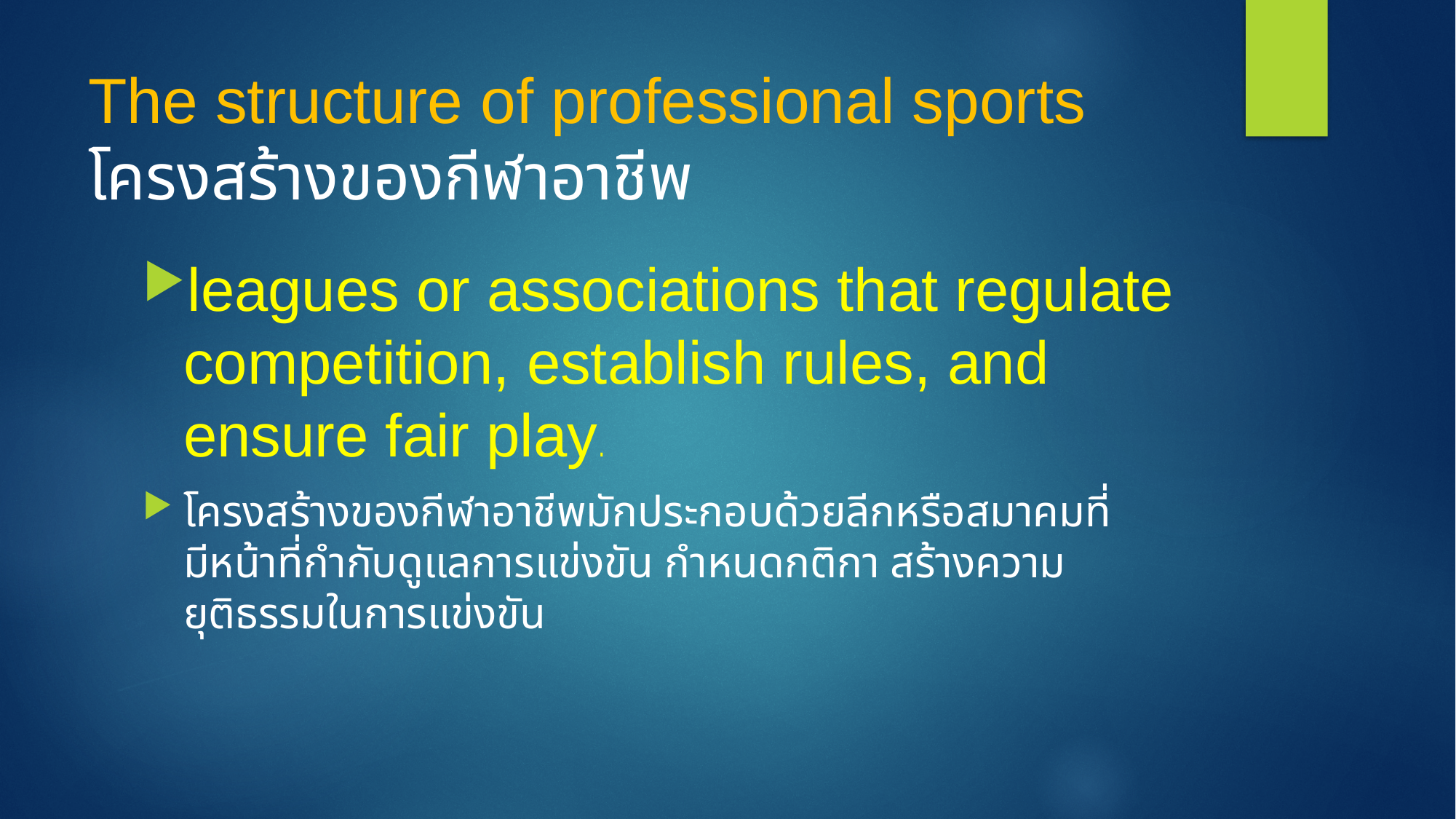

# The structure of professional sports โครงสร้างของกีฬาอาชีพ
leagues or associations that regulate competition, establish rules, and ensure fair play.
โครงสร้างของกีฬาอาชีพมักประกอบด้วยลีกหรือสมาคมที่มีหน้าที่กำกับดูแลการแข่งขัน กำหนดกติกา สร้างความยุติธรรมในการแข่งขัน